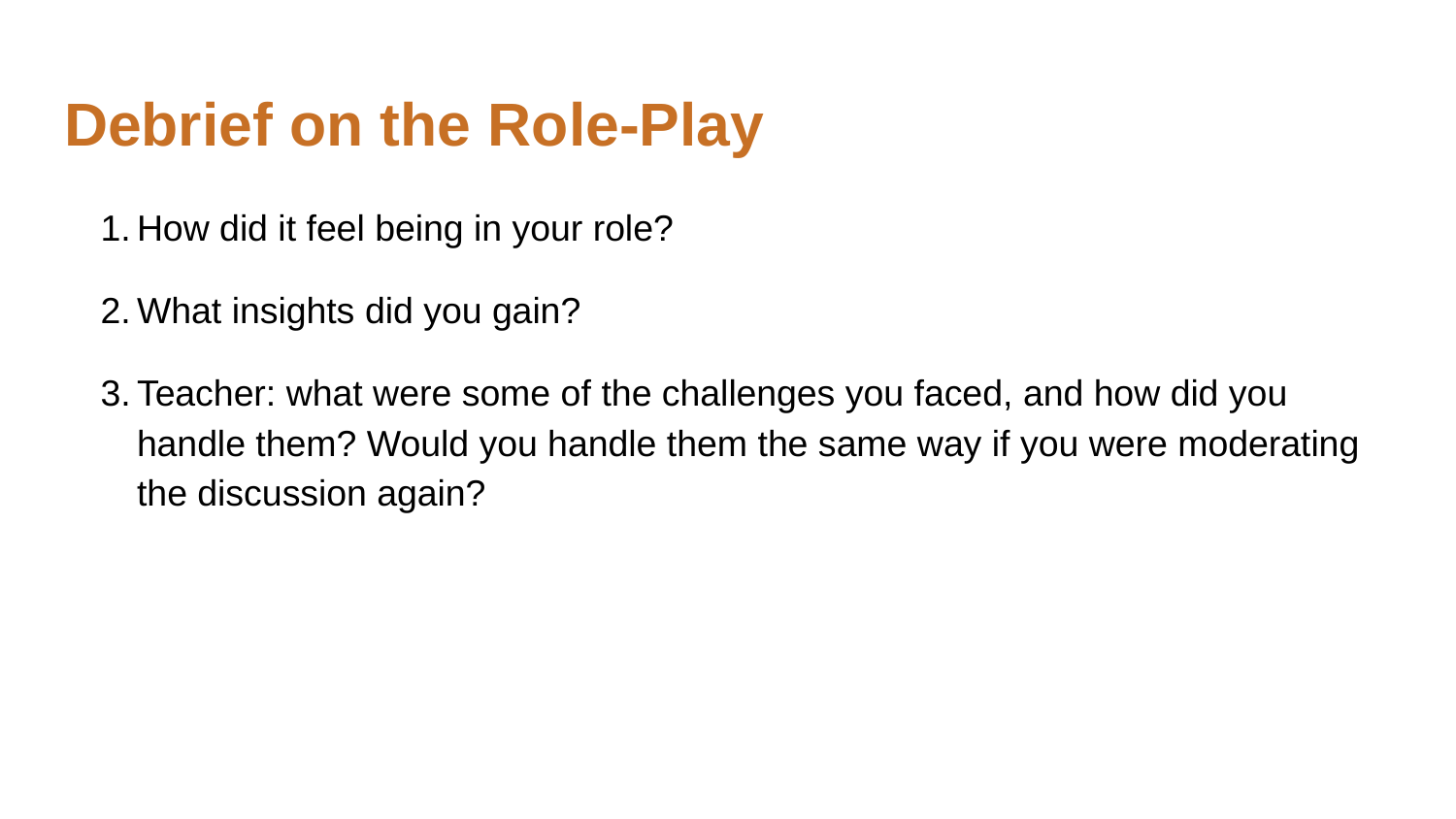

# Debrief on the Role-Play
How did it feel being in your role?
What insights did you gain?
Teacher: what were some of the challenges you faced, and how did you handle them? Would you handle them the same way if you were moderating the discussion again?